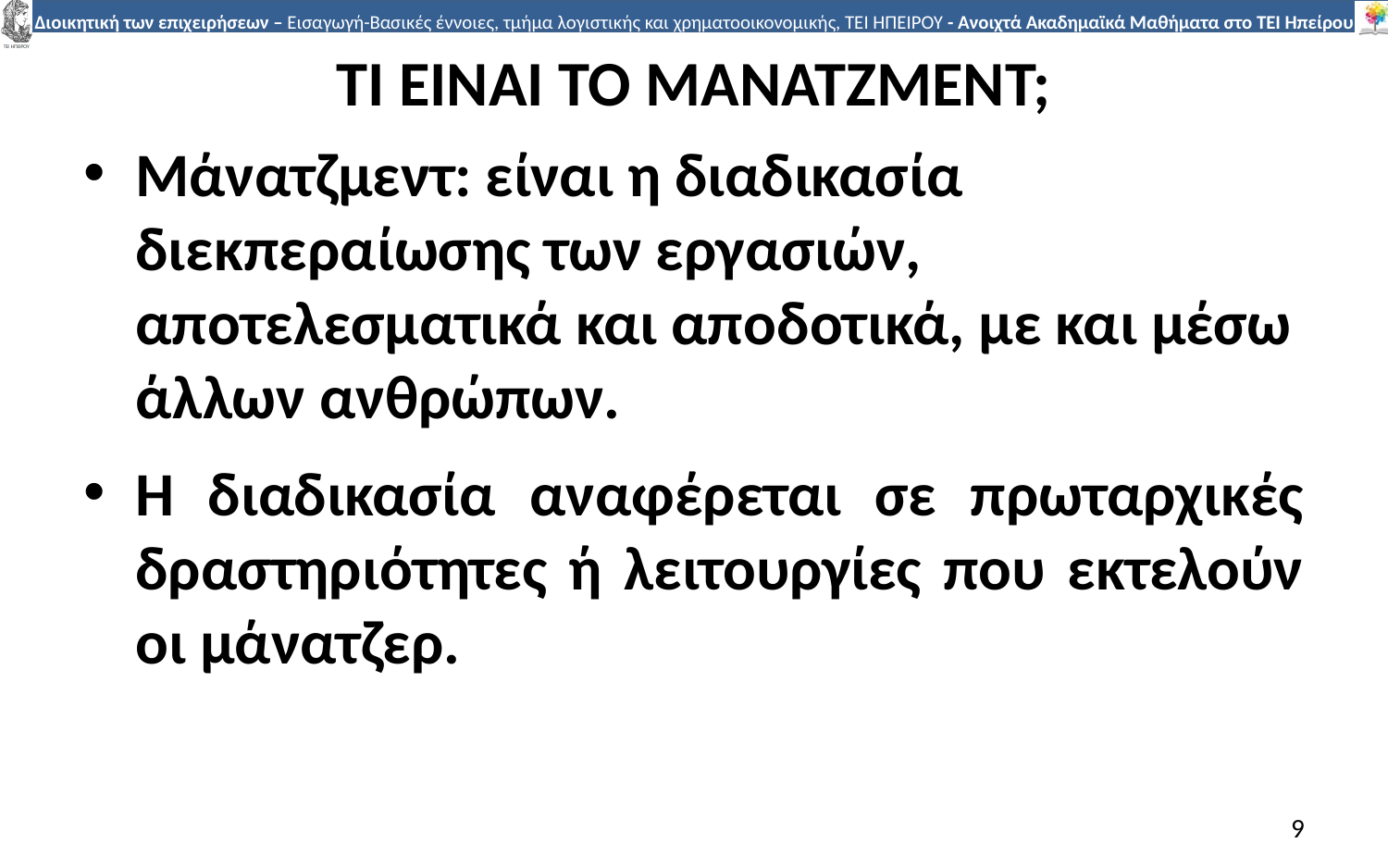

# ΤΙ ΕΙΝΑΙ ΤΟ ΜΑΝΑΤΖΜΕΝΤ;
Μάνατζµεντ: είναι η διαδικασία διεκπεραίωσης των εργασιών, αποτελεσµατικά και αποδοτικά, µε και µέσω άλλων ανθρώπων.
Η διαδικασία αναφέρεται σε πρωταρχικές δραστηριότητες ή λειτουργίες που εκτελούν οι µάνατζερ.
9